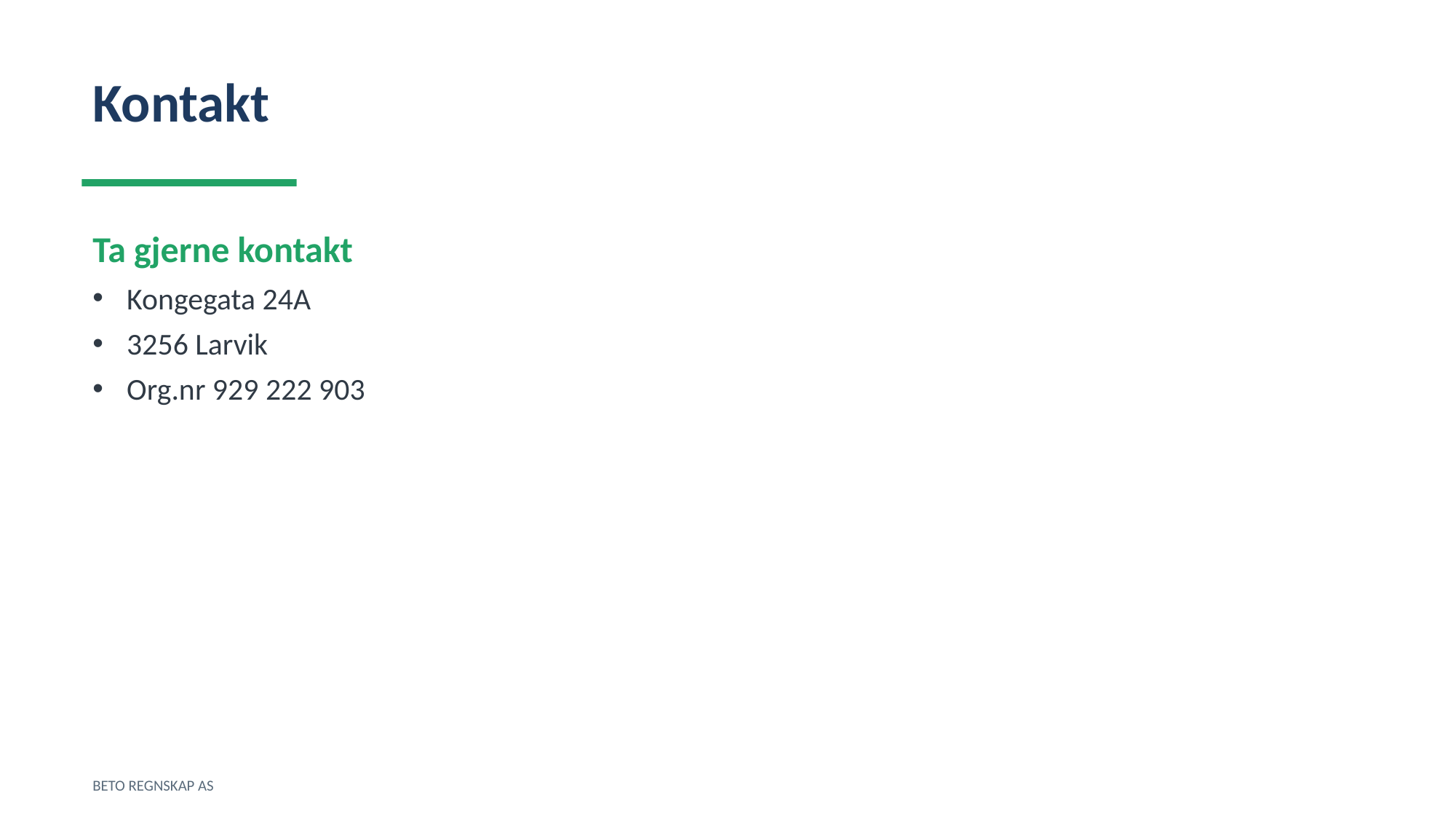

Kontakt

Ta gjerne kontakt
Kongegata 24A
3256 Larvik
Org.nr 929 222 903
BETO REGNSKAP AS